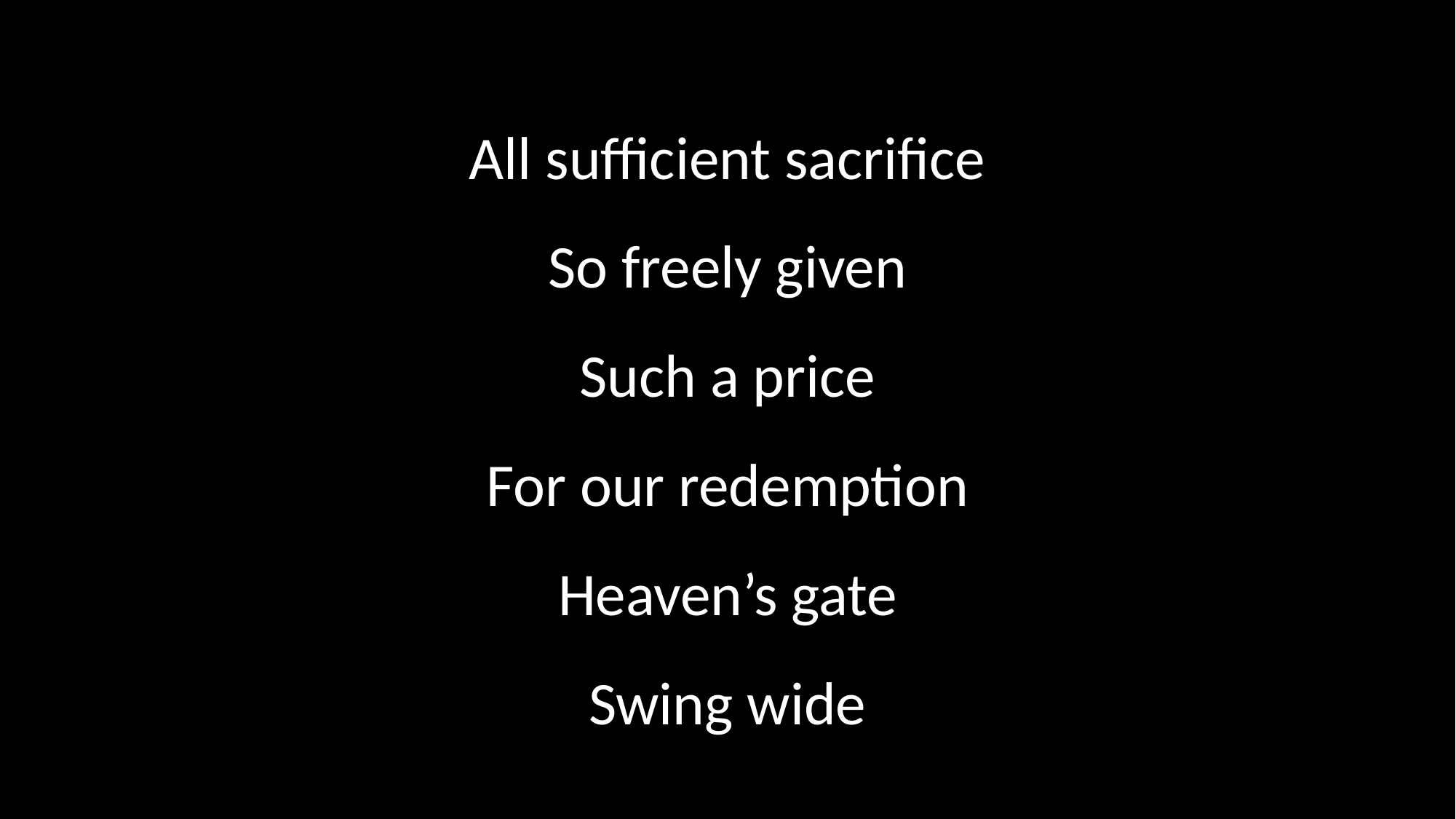

All sufficient sacrifice
So freely given
Such a price
For our redemption
Heaven’s gate
Swing wide